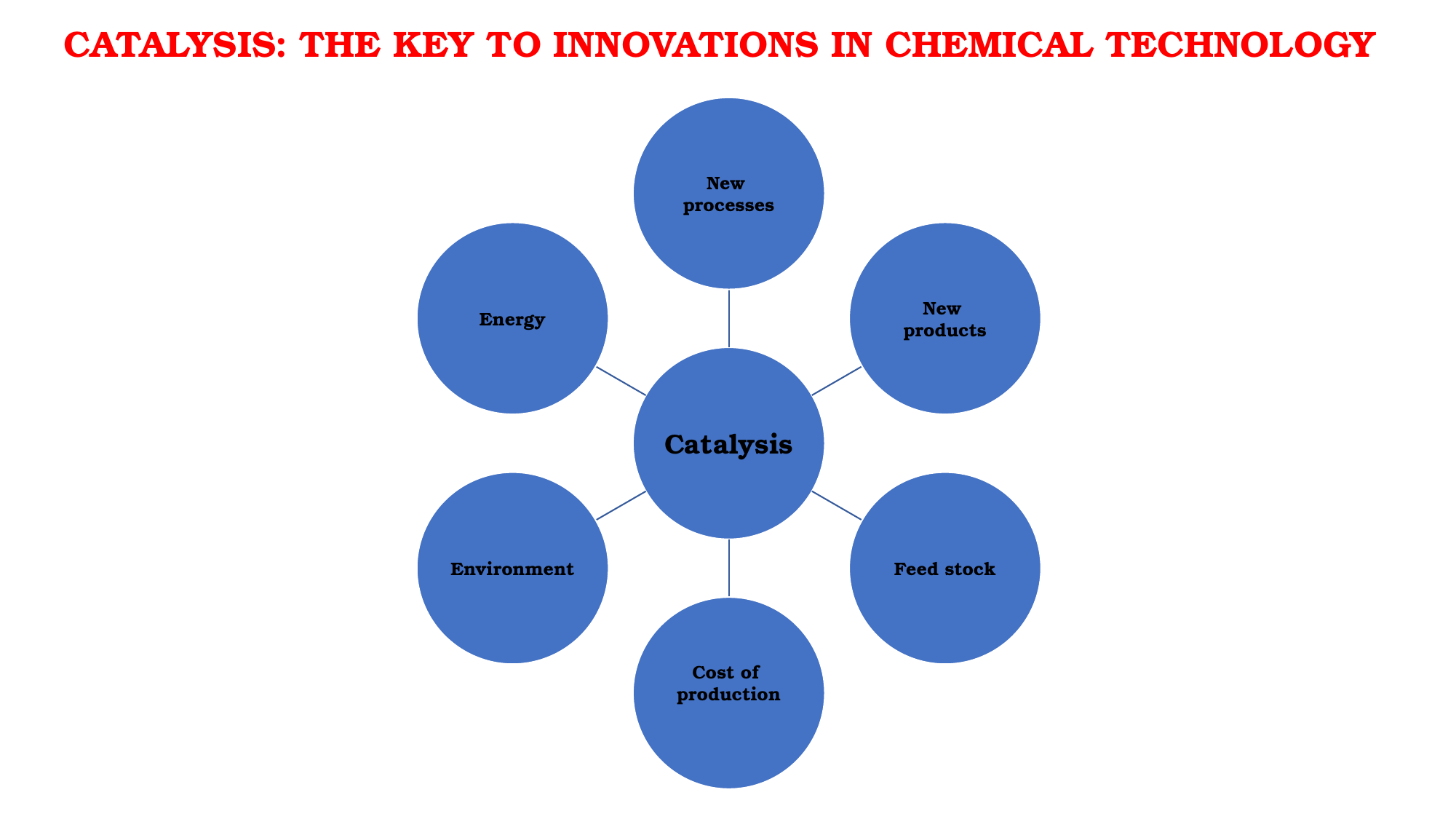

# CATALYSIS: THE KEY TO INNOVATIONS IN CHEMICAL TECHNOLOGY
Catalysis

New
processes

New
products

Feed stock

Cost of
production

Environment

Energy